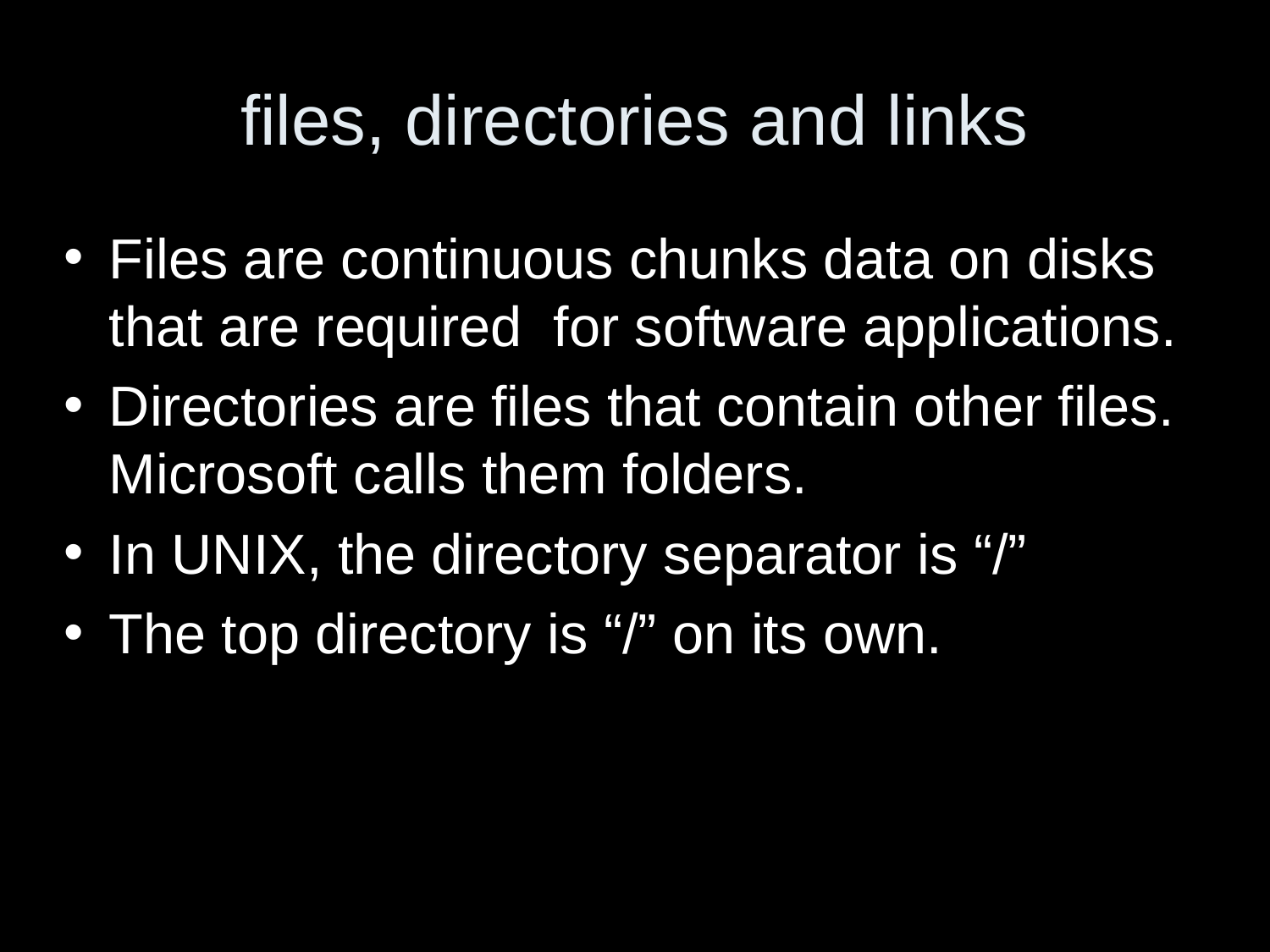

files, directories and links
Files are continuous chunks data on disks that are required  for software applications.
Directories are files that contain other files. Microsoft calls them folders.
In UNIX, the directory separator is “/”
The top directory is “/” on its own.